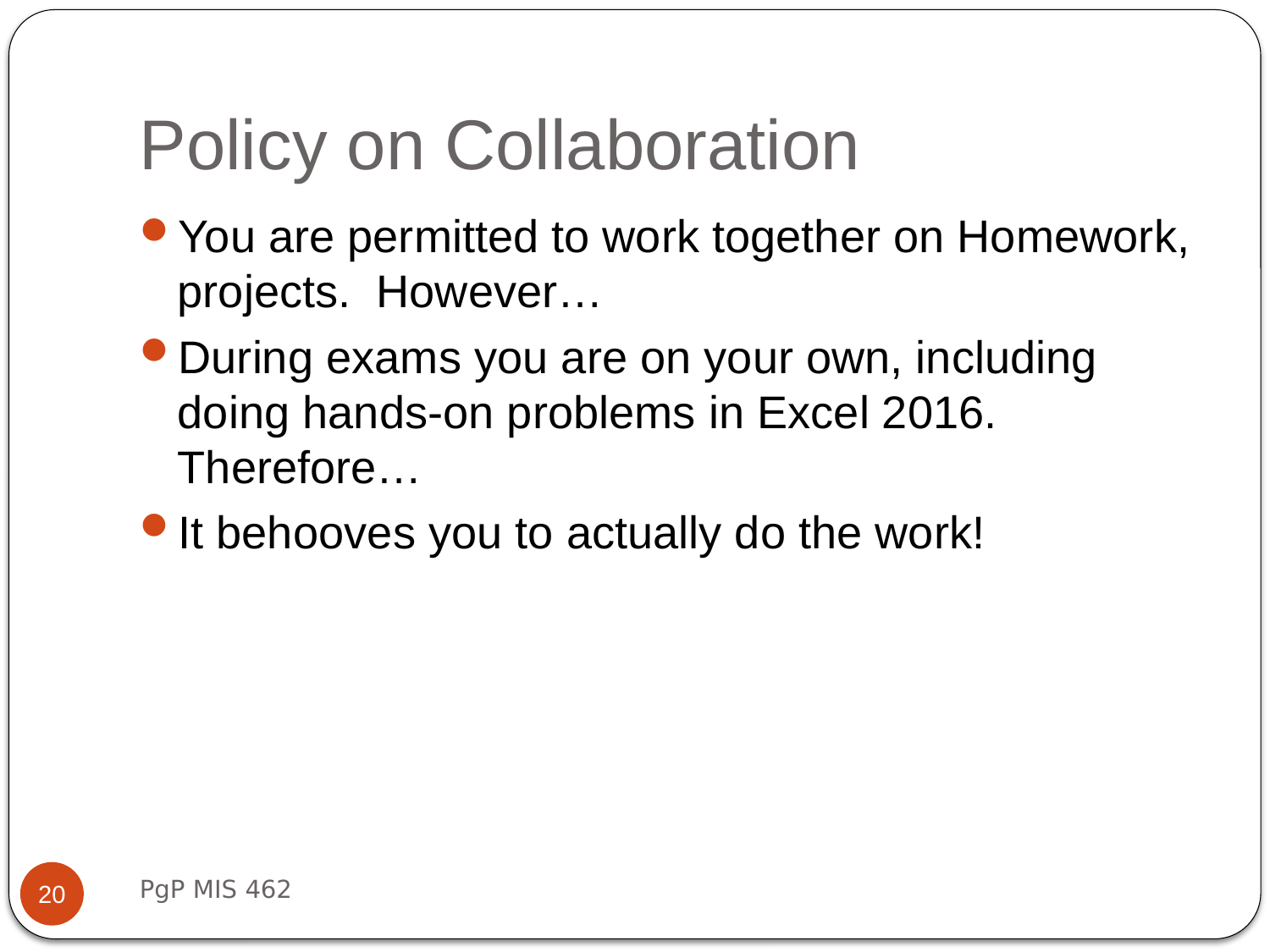

# Policy on Collaboration
You are permitted to work together on Homework, projects.  However…
During exams you are on your own, including doing hands-on problems in Excel 2016. Therefore…
It behooves you to actually do the work!
PgP MIS 462
20